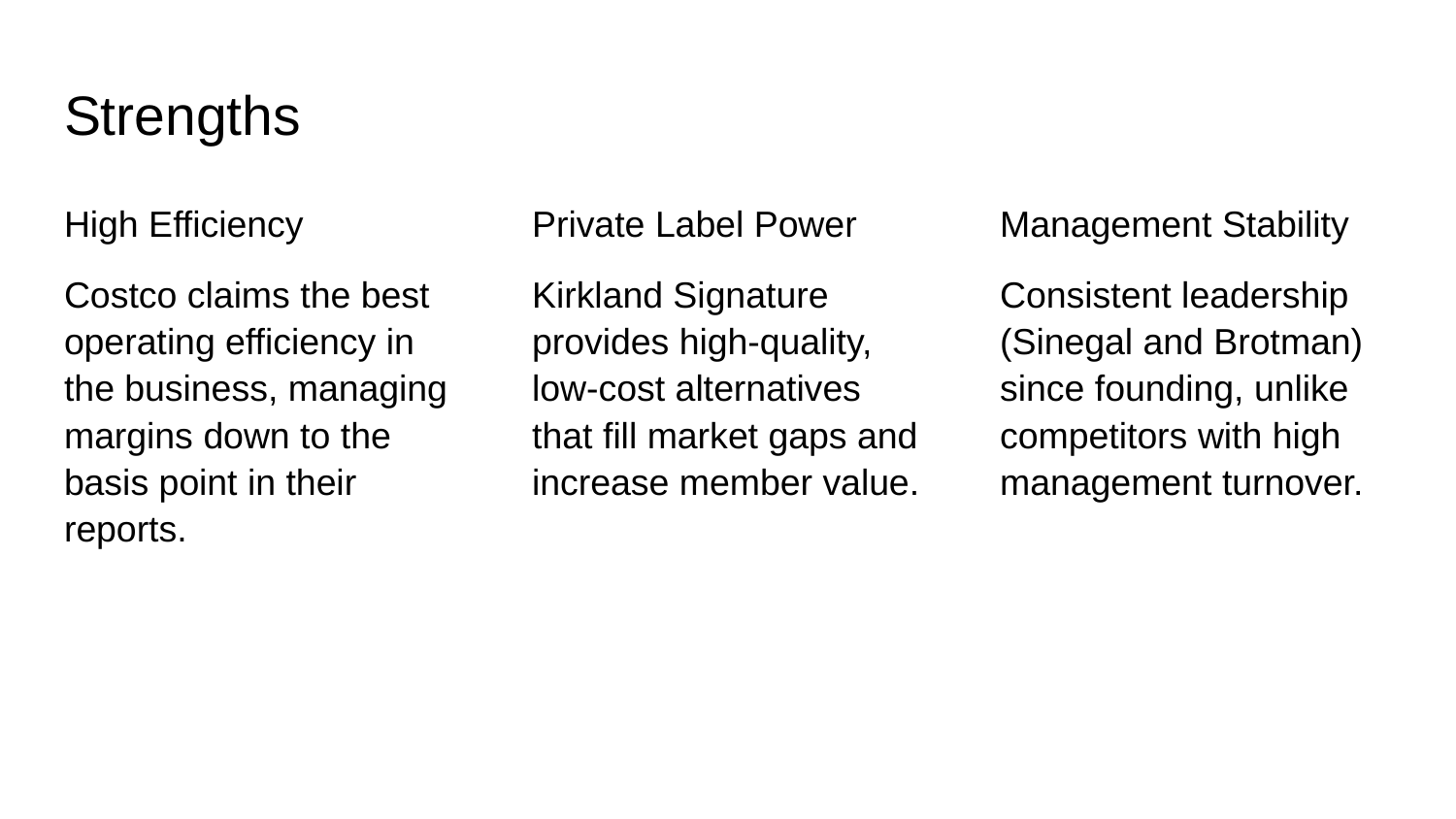

# Strengths
High Efficiency
Costco claims the best operating efficiency in the business, managing margins down to the basis point in their reports.
Private Label Power
Kirkland Signature provides high-quality, low-cost alternatives that fill market gaps and increase member value.
Management Stability
Consistent leadership (Sinegal and Brotman) since founding, unlike competitors with high management turnover.